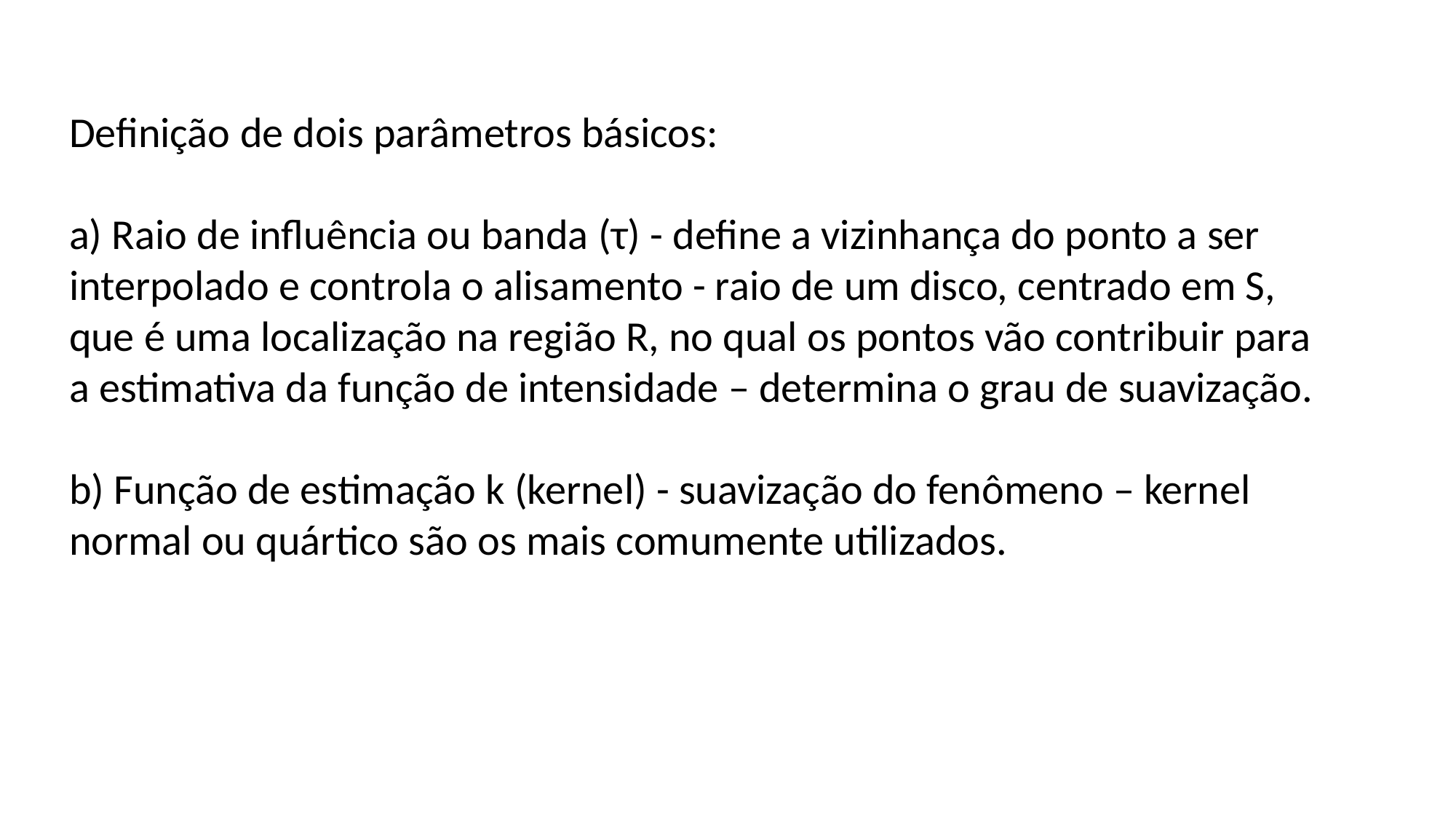

Definição de dois parâmetros básicos:

a) Raio de influência ou banda (τ) - define a vizinhança do ponto a ser interpolado e controla o alisamento - raio de um disco, centrado em S, que é uma localização na região R, no qual os pontos vão contribuir para a estimativa da função de intensidade – determina o grau de suavização.

b) Função de estimação k (kernel) - suavização do fenômeno – kernel normal ou quártico são os mais comumente utilizados.